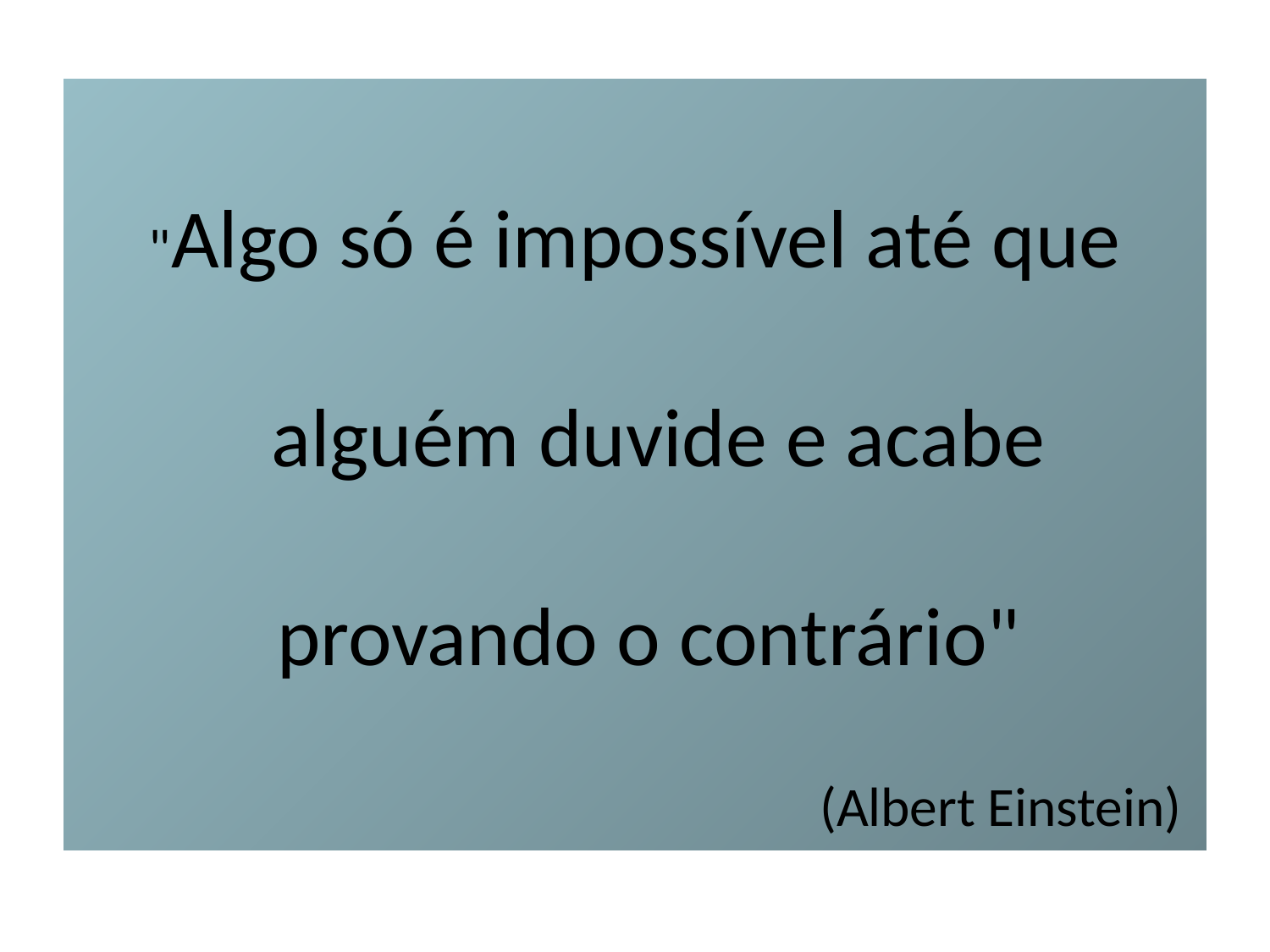

"Algo só é impossível até que alguém duvide e acabe provando o contrário"

(Albert Einstein)